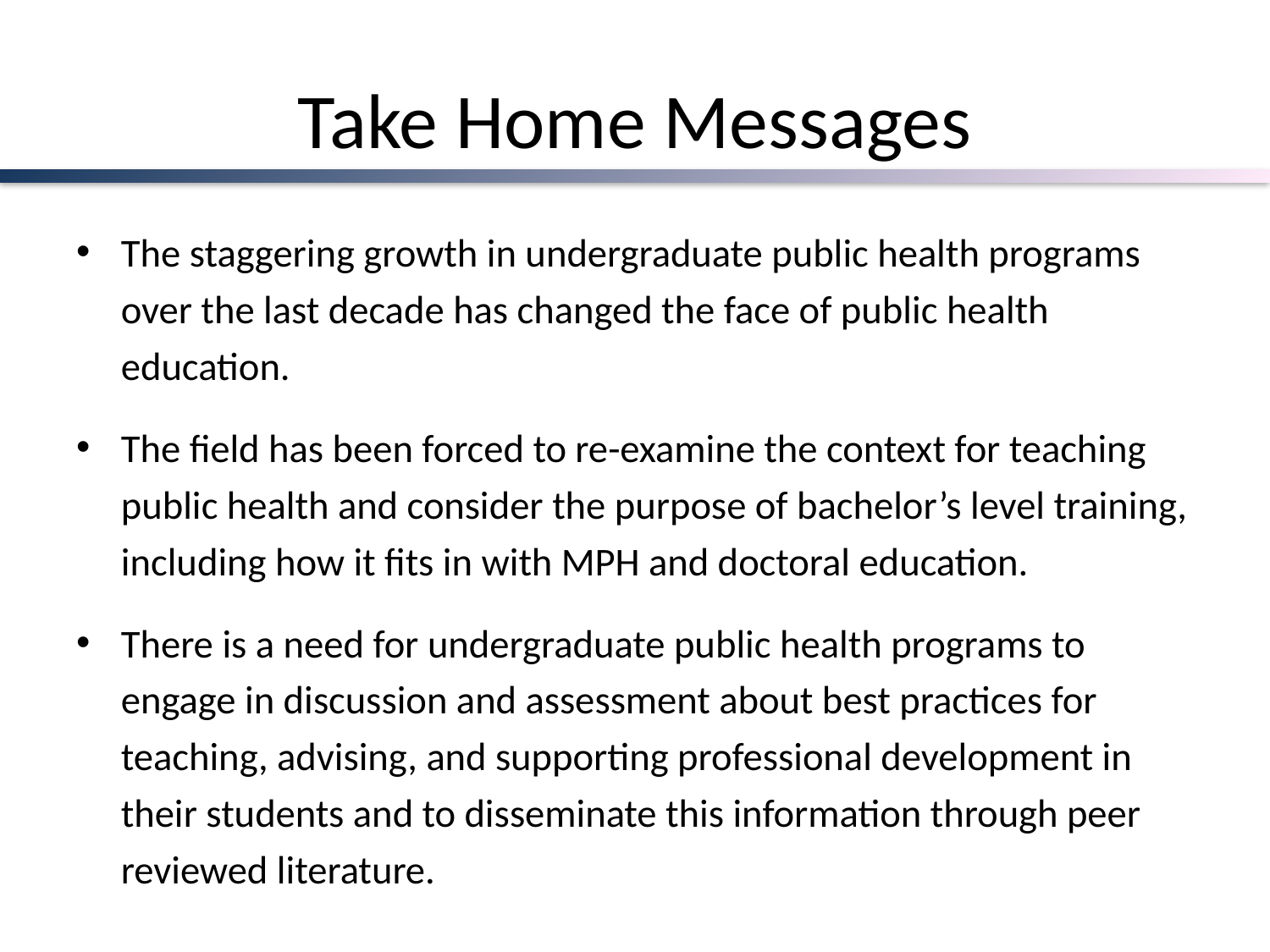

# Take Home Messages

The staggering growth in undergraduate public health programs over the last decade has changed the face of public health education.
The field has been forced to re-examine the context for teaching public health and consider the purpose of bachelor’s level training, including how it fits in with MPH and doctoral education.
There is a need for undergraduate public health programs to engage in discussion and assessment about best practices for teaching, advising, and supporting professional development in their students and to disseminate this information through peer reviewed literature.